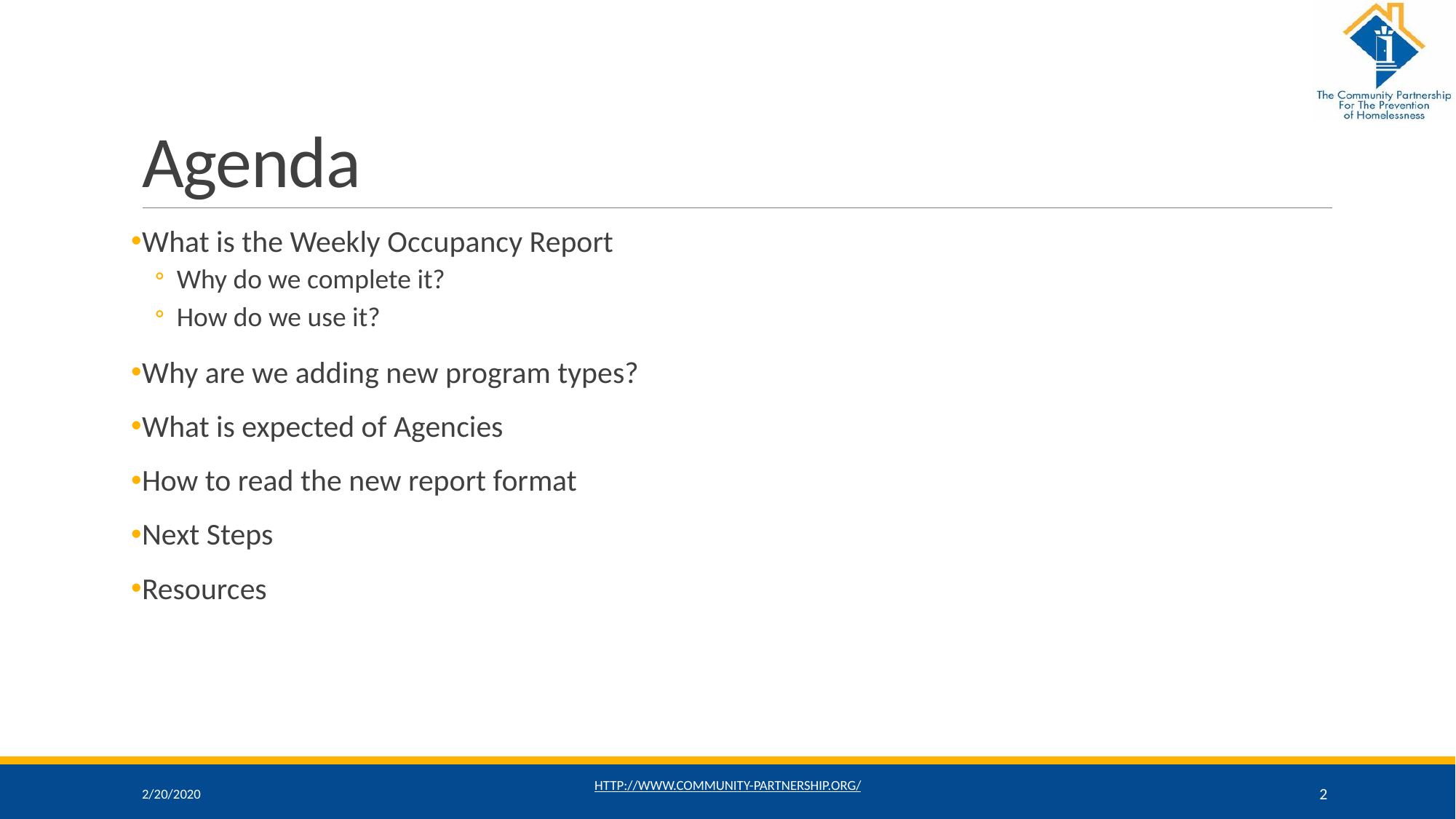

# Agenda
What is the Weekly Occupancy Report
Why do we complete it?
How do we use it?
Why are we adding new program types?
What is expected of Agencies
How to read the new report format
Next Steps
Resources
2/20/2020
http://www.community-partnership.org/

2